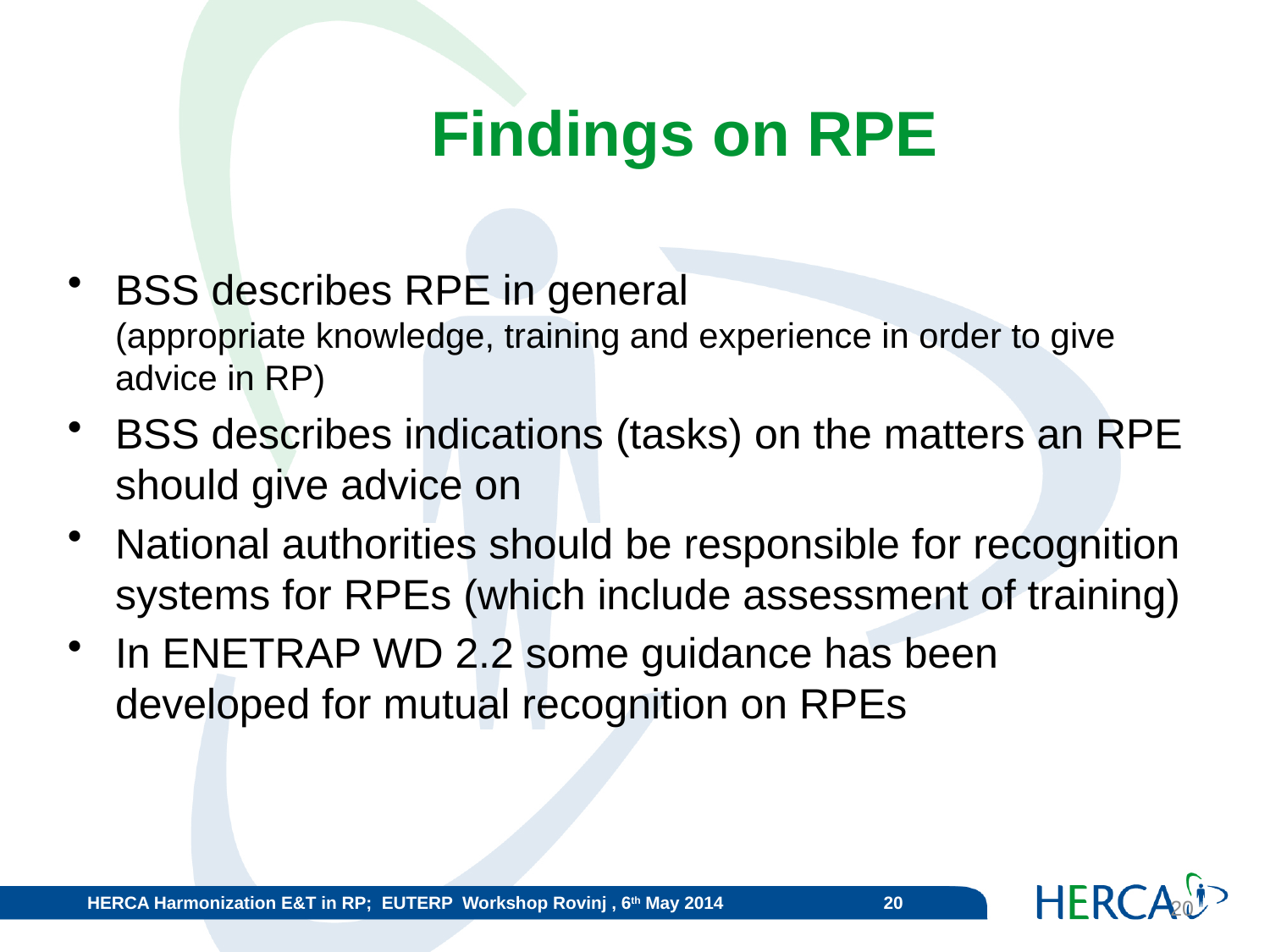

Findings on RPE
BSS describes RPE in general
(appropriate knowledge, training and experience in order to give advice in RP)
BSS describes indications (tasks) on the matters an RPE should give advice on
National authorities should be responsible for recognition systems for RPEs (which include assessment of training)
In ENETRAP WD 2.2 some guidance has been developed for mutual recognition on RPEs
20